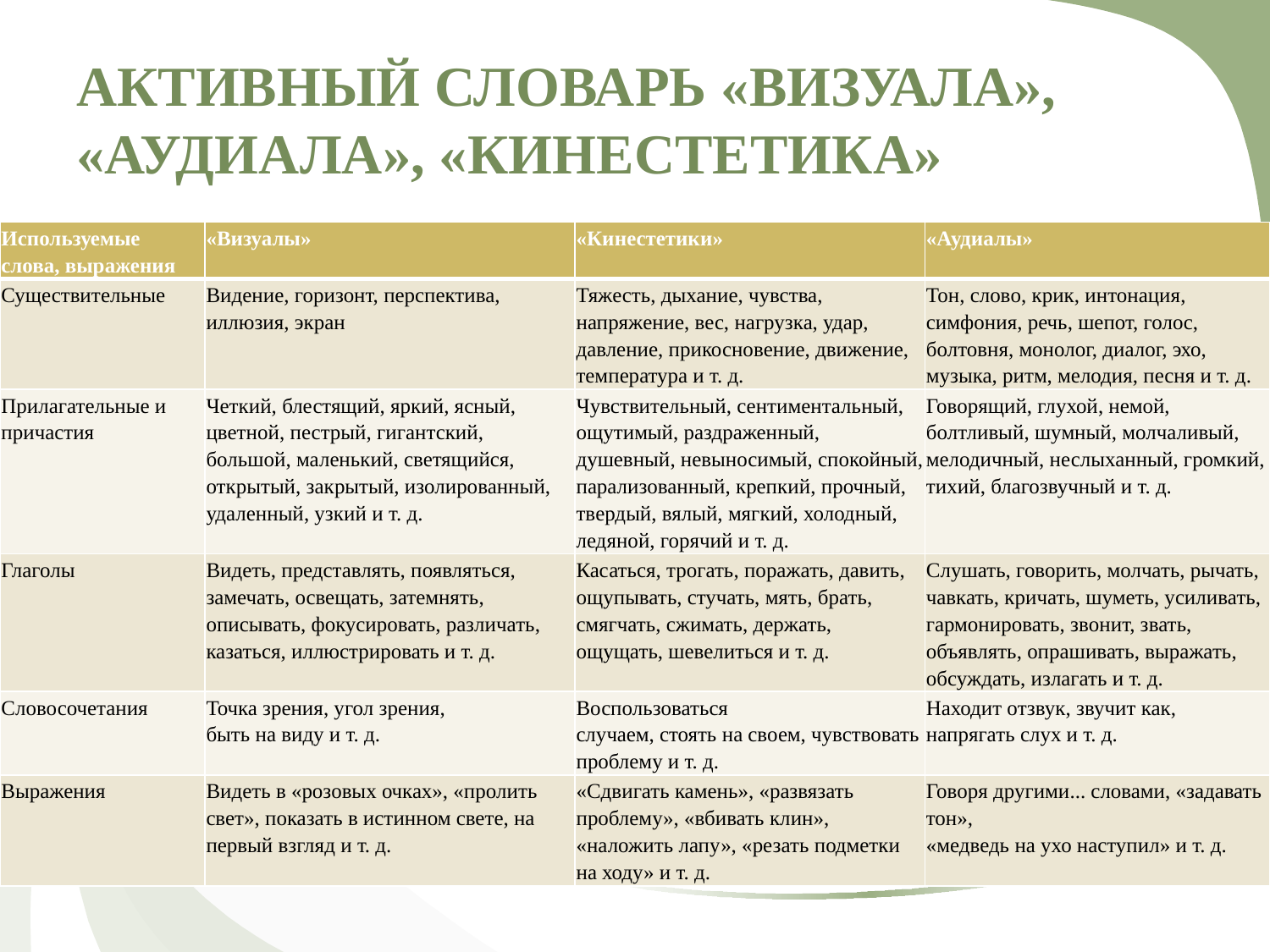

# АКТИВНЫЙ СЛОВАРЬ «ВИЗУАЛА», «АУДИАЛА», «КИНЕСТЕТИКА»
| Используемые слова, выражения | «Визуалы» | «Кинестетики» | «Аудиалы» |
| --- | --- | --- | --- |
| Существительные | Видение, горизонт, перспектива, иллюзия, экран | Тяжесть, дыхание, чувства, напряжение, вес, нагрузка, удар, давление, прикосновение, движение, температура и т. д. | Тон, слово, крик, интонация, симфония, речь, шепот, голос, болтовня, монолог, диалог, эхо, музыка, ритм, мелодия, песня и т. д. |
| Прилагательные и причастия | Четкий, блестящий, яркий, ясный, цветной, пестрый, гигантский, большой, маленький, светящийся, открытый, закрытый, изолированный, удаленный, узкий и т. д. | Чувствительный, сентиментальный, ощутимый, раздраженный, душевный, невыносимый, спокойный, парализованный, крепкий, прочный, твердый, вялый, мягкий, холодный, ледяной, горячий и т. д. | Говорящий, глухой, немой, болтливый, шумный, молчаливый, мелодичный, неслыханный, громкий, тихий, благозвучный и т. д. |
| Глаголы | Видеть, представлять, появляться, замечать, освещать, затемнять, описывать, фокусировать, различать, казаться, иллюстрировать и т. д. | Касаться, трогать, поражать, давить, ощупывать, стучать, мять, брать, смягчать, сжимать, держать, ощущать, шевелиться и т. д. | Слушать, говорить, молчать, рычать, чавкать, кричать, шуметь, усиливать, гармонировать, звонит, звать, объявлять, опрашивать, выражать, обсуждать, излагать и т. д. |
| Словосочетания | Точка зрения, угол зрения, быть на виду и т. д. | Воспользоваться случаем, стоять на своем, чувствовать проблему и т. д. | Находит отзвук, звучит как, напрягать слух и т. д. |
| Выражения | Видеть в «розовых очках», «пролить свет», показать в истинном свете, на первый взгляд и т. д. | «Сдвигать камень», «развязать проблему», «вбивать клин», «наложить лапу», «резать подметки на ходу» и т. д. | Говоря другими... словами, «задавать тон», «медведь на ухо наступил» и т. д. |